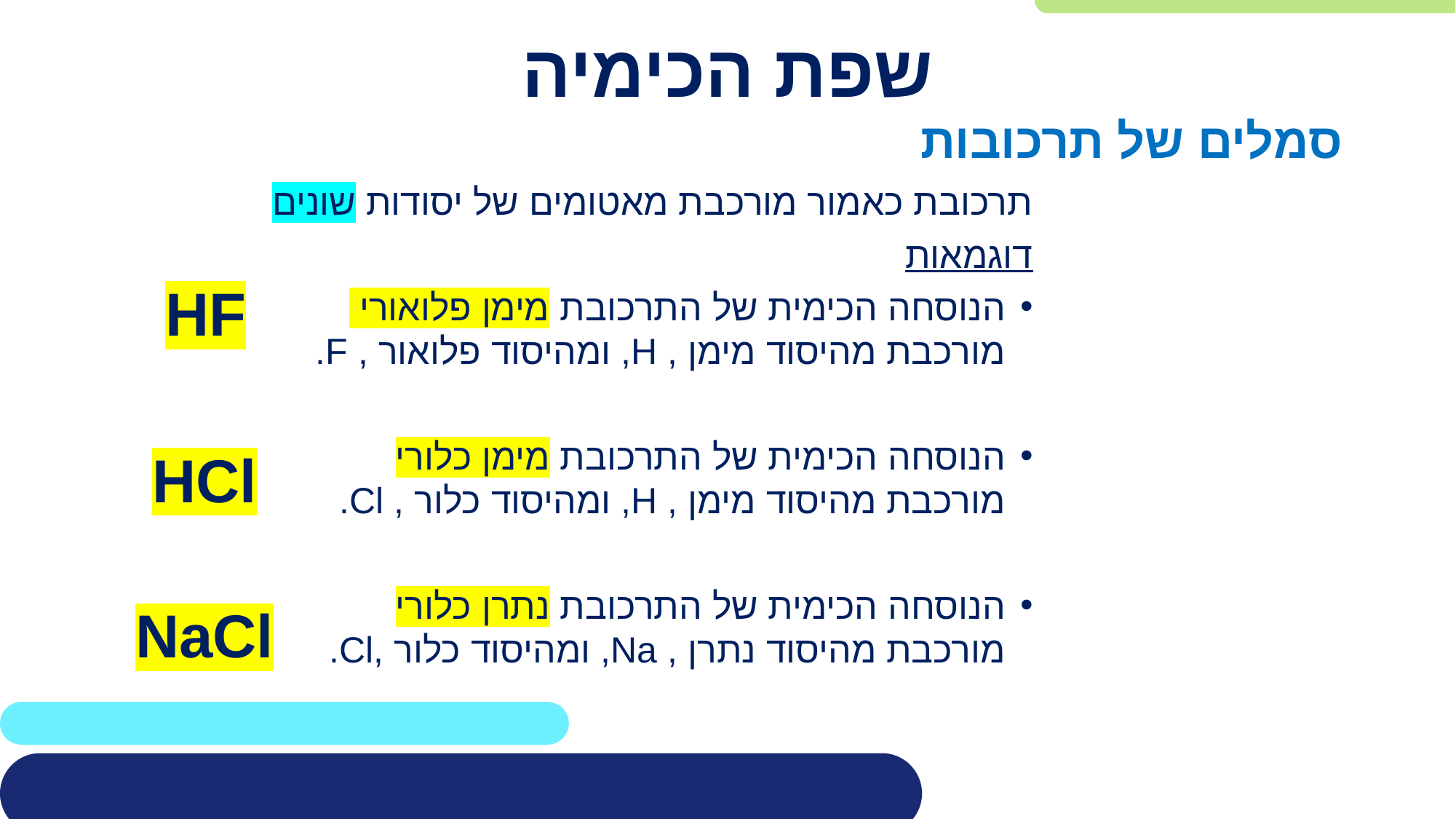

# שפת הכימיה
סמלים של תרכובות
תרכובת כאמור מורכבת מאטומים של יסודות שונים
דוגמאות
הנוסחה הכימית של התרכובת מימן פלואורי
מורכבת מהיסוד מימן , H, ומהיסוד פלואור , F.

הנוסחה הכימית של התרכובת מימן כלורי
מורכבת מהיסוד מימן , H, ומהיסוד כלור , Cl.

הנוסחה הכימית של התרכובת נתרן כלורי
מורכבת מהיסוד נתרן , Na, ומהיסוד כלור ,Cl.
HF
HCl
NaCl